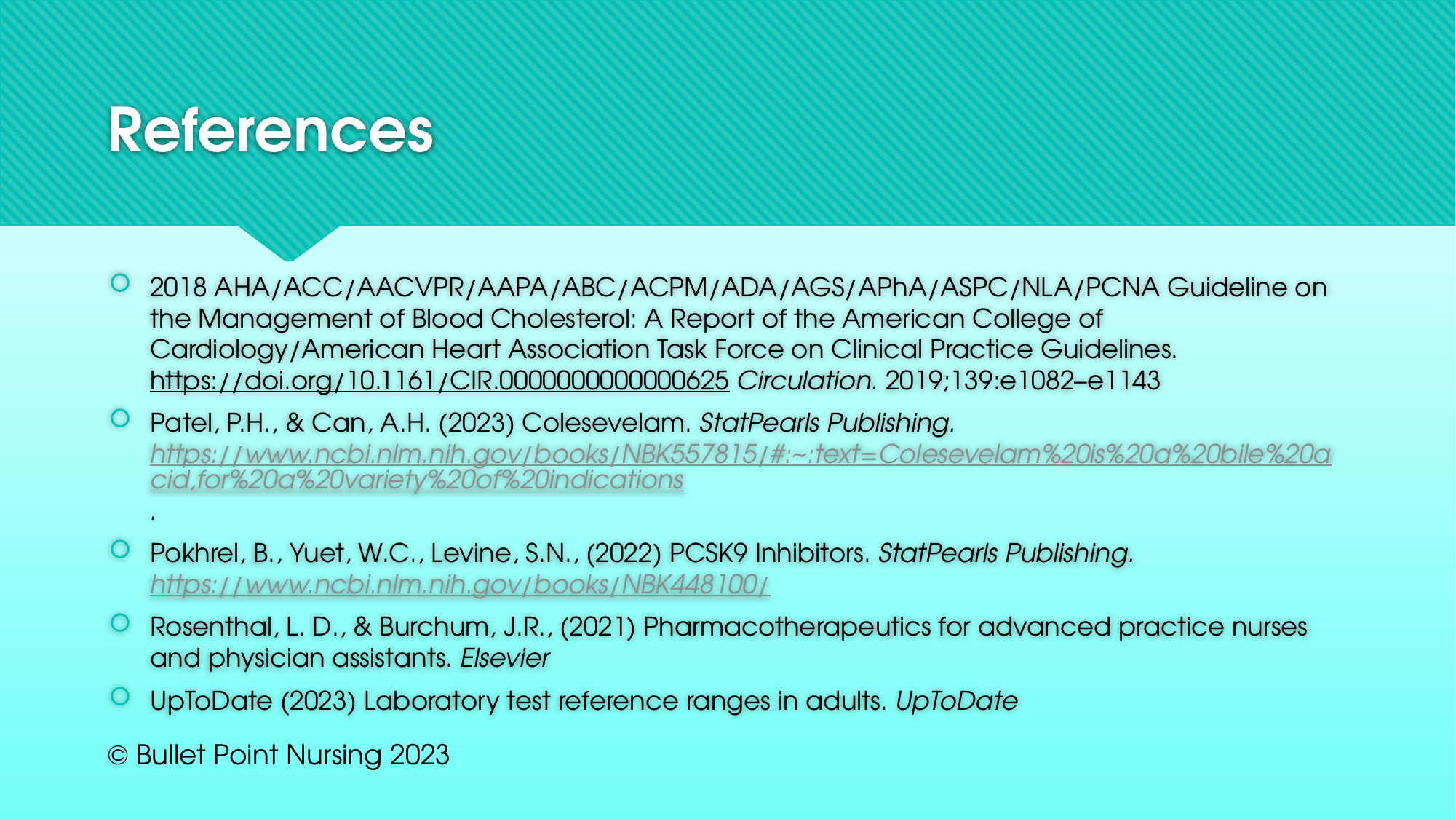

# References
2018 AHA/ACC/AACVPR/AAPA/ABC/ACPM/ADA/AGS/APhA/ASPC/NLA/PCNA Guideline on the Management of Blood Cholesterol: A Report of the American College of Cardiology/American Heart Association Task Force on Clinical Practice Guidelines.  https://doi.org/10.1161/CIR.0000000000000625 Circulation. 2019;139:e1082–e1143
Patel, P.H., & Can, A.H. (2023) Colesevelam. StatPearls Publishing. https://www.ncbi.nlm.nih.gov/books/NBK557815/#:~:text=Colesevelam%20is%20a%20bile%20acid,for%20a%20variety%20of%20indications.
Pokhrel, B., Yuet, W.C., Levine, S.N., (2022) PCSK9 Inhibitors. StatPearls Publishing. https://www.ncbi.nlm.nih.gov/books/NBK448100/
Rosenthal, L. D., & Burchum, J.R., (2021) Pharmacotherapeutics for advanced practice nurses and physician assistants. Elsevier
UpToDate (2023) Laboratory test reference ranges in adults. UpToDate

© Bullet Point Nursing 2023